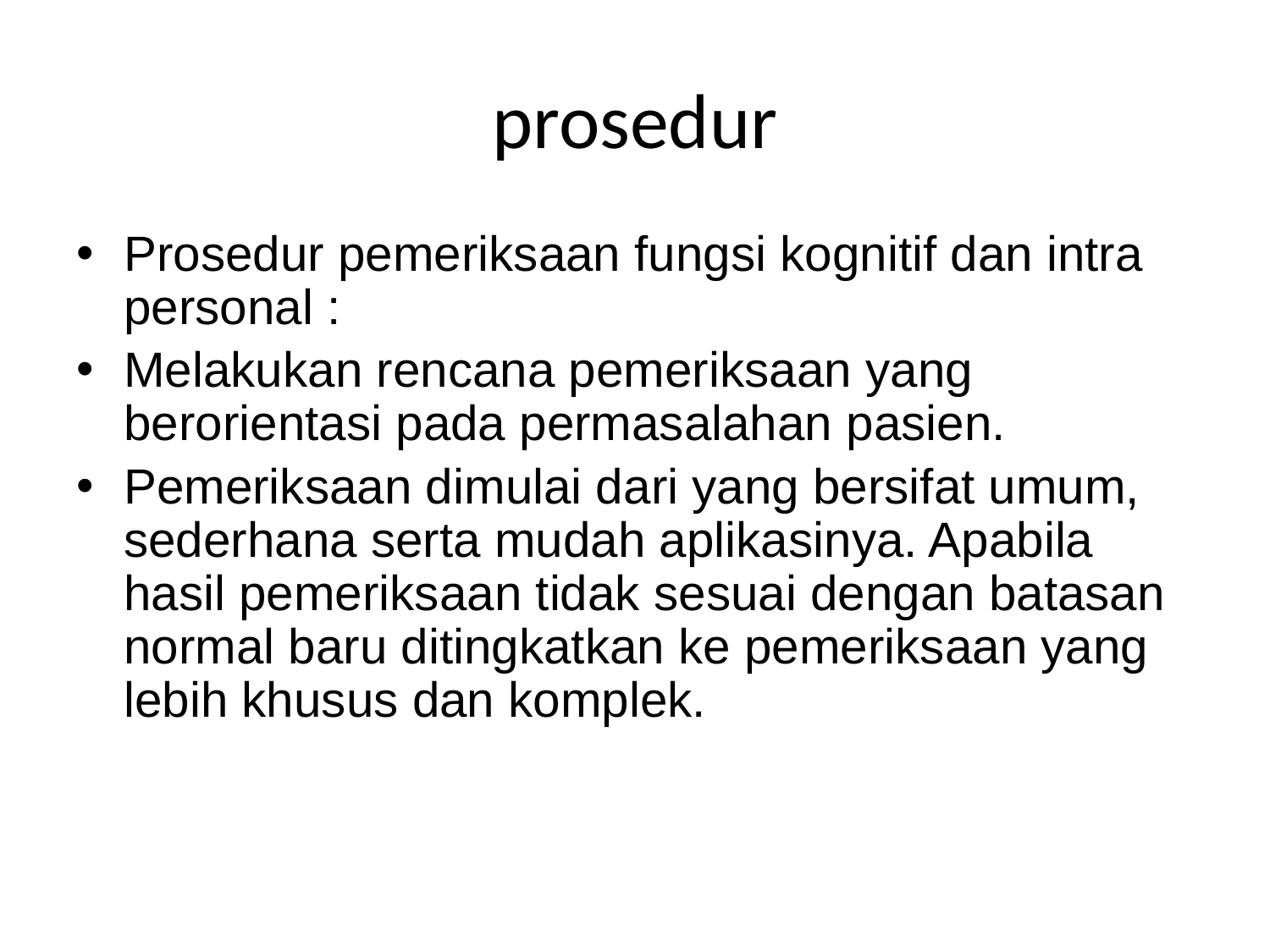

# prosedur
Prosedur pemeriksaan fungsi kognitif dan intra personal :
Melakukan rencana pemeriksaan yang berorientasi pada permasalahan pasien.
Pemeriksaan dimulai dari yang bersifat umum, sederhana serta mudah aplikasinya. Apabila hasil pemeriksaan tidak sesuai dengan batasan normal baru ditingkatkan ke pemeriksaan yang lebih khusus dan komplek.